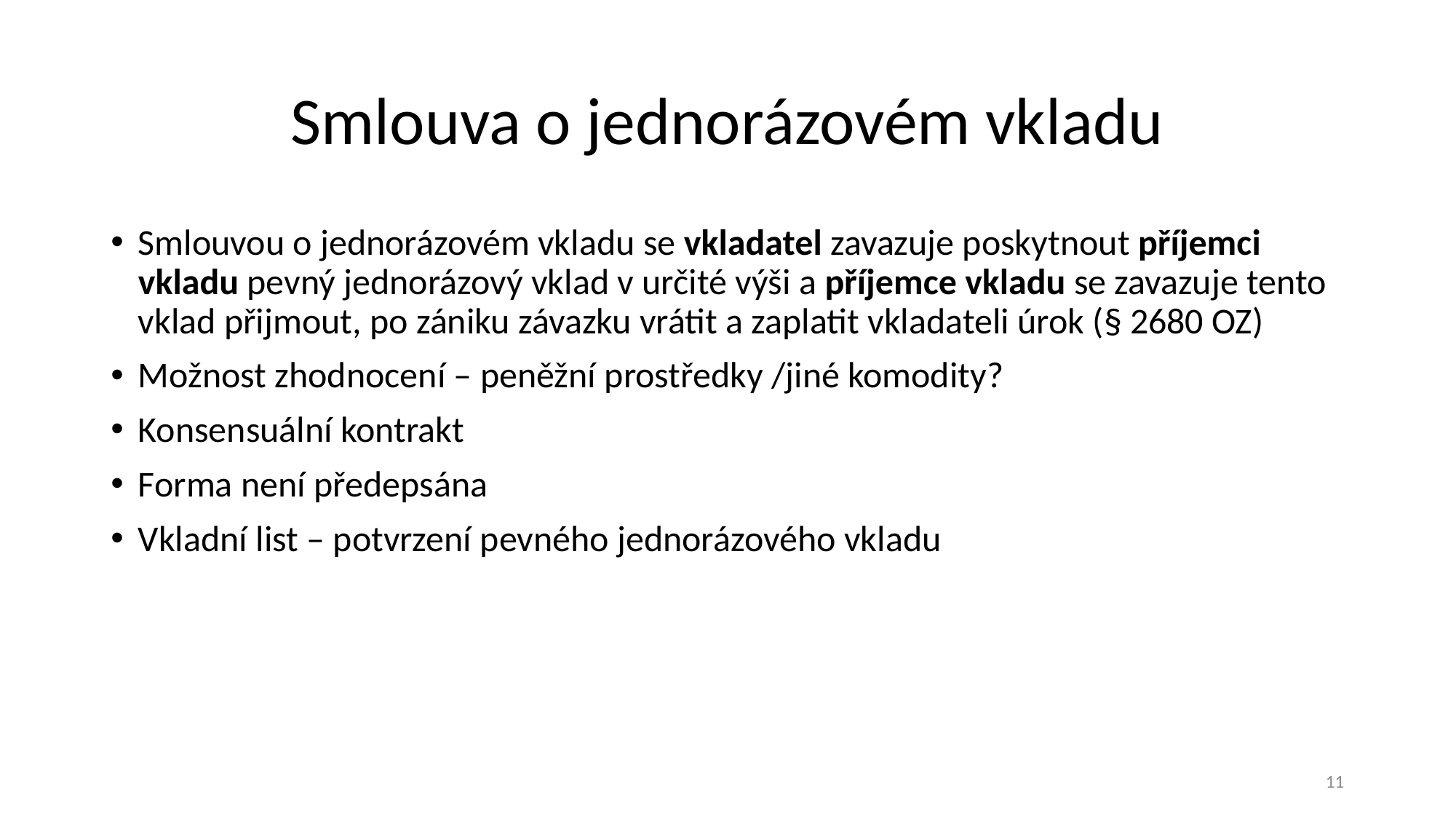

# Smlouva o jednorázovém vkladu
Smlouvou o jednorázovém vkladu se vkladatel zavazuje poskytnout příjemci vkladu pevný jednorázový vklad v určité výši a příjemce vkladu se zavazuje tento vklad přijmout, po zániku závazku vrátit a zaplatit vkladateli úrok (§ 2680 OZ)
Možnost zhodnocení – peněžní prostředky /jiné komodity?
Konsensuální kontrakt
Forma není předepsána
Vkladní list – potvrzení pevného jednorázového vkladu
11